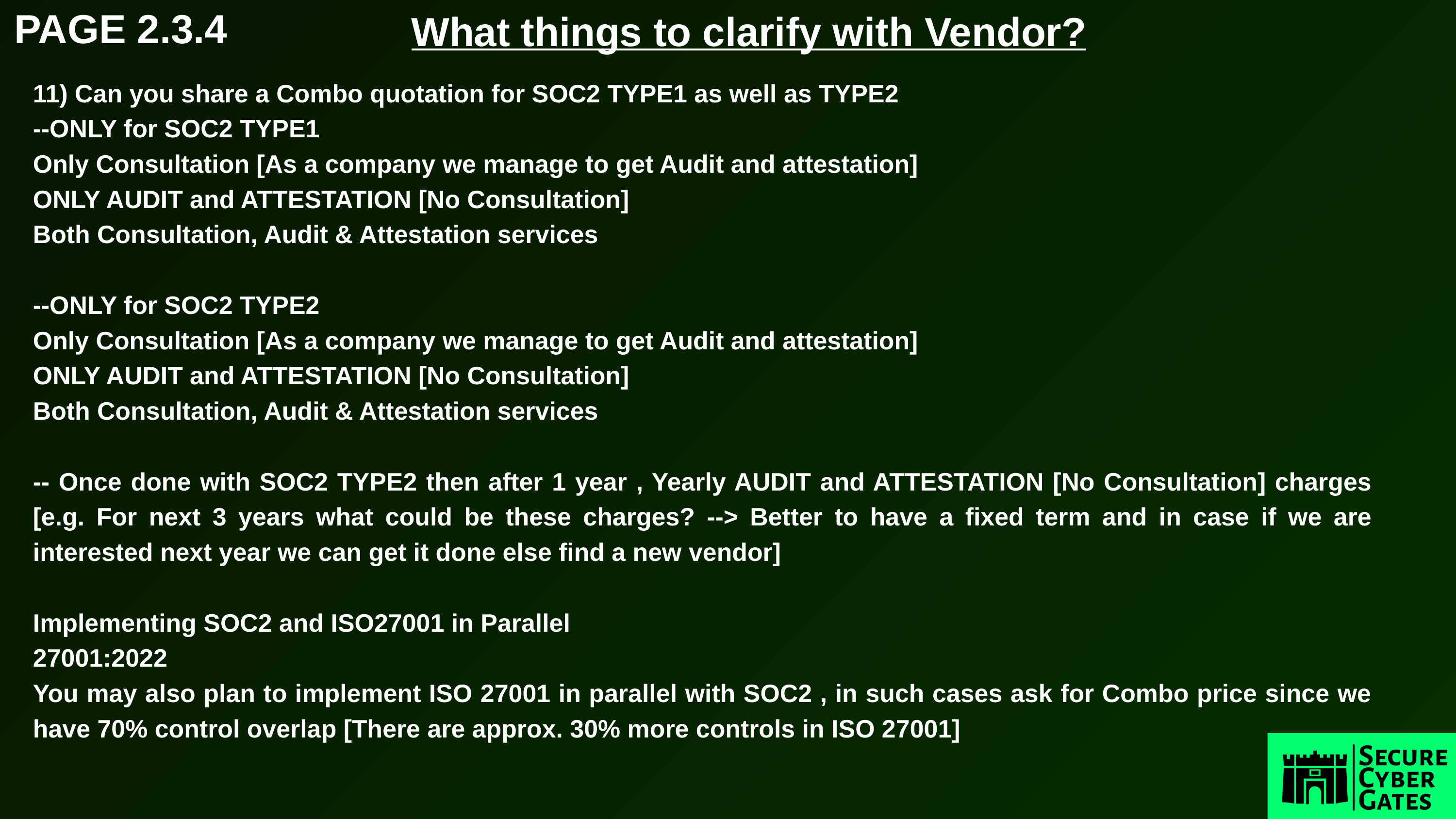

PAGE 2.3.4
What things to clarify with Vendor?
11) Can you share a Combo quotation for SOC2 TYPE1 as well as TYPE2
--ONLY for SOC2 TYPE1
Only Consultation [As a company we manage to get Audit and attestation]
ONLY AUDIT and ATTESTATION [No Consultation]
Both Consultation, Audit & Attestation services

--ONLY for SOC2 TYPE2
Only Consultation [As a company we manage to get Audit and attestation]
ONLY AUDIT and ATTESTATION [No Consultation]
Both Consultation, Audit & Attestation services

-- Once done with SOC2 TYPE2 then after 1 year , Yearly AUDIT and ATTESTATION [No Consultation] charges [e.g. For next 3 years what could be these charges? --> Better to have a fixed term and in case if we are interested next year we can get it done else find a new vendor]

Implementing SOC2 and ISO27001 in Parallel
27001:2022
You may also plan to implement ISO 27001 in parallel with SOC2 , in such cases ask for Combo price since we have 70% control overlap [There are approx. 30% more controls in ISO 27001]